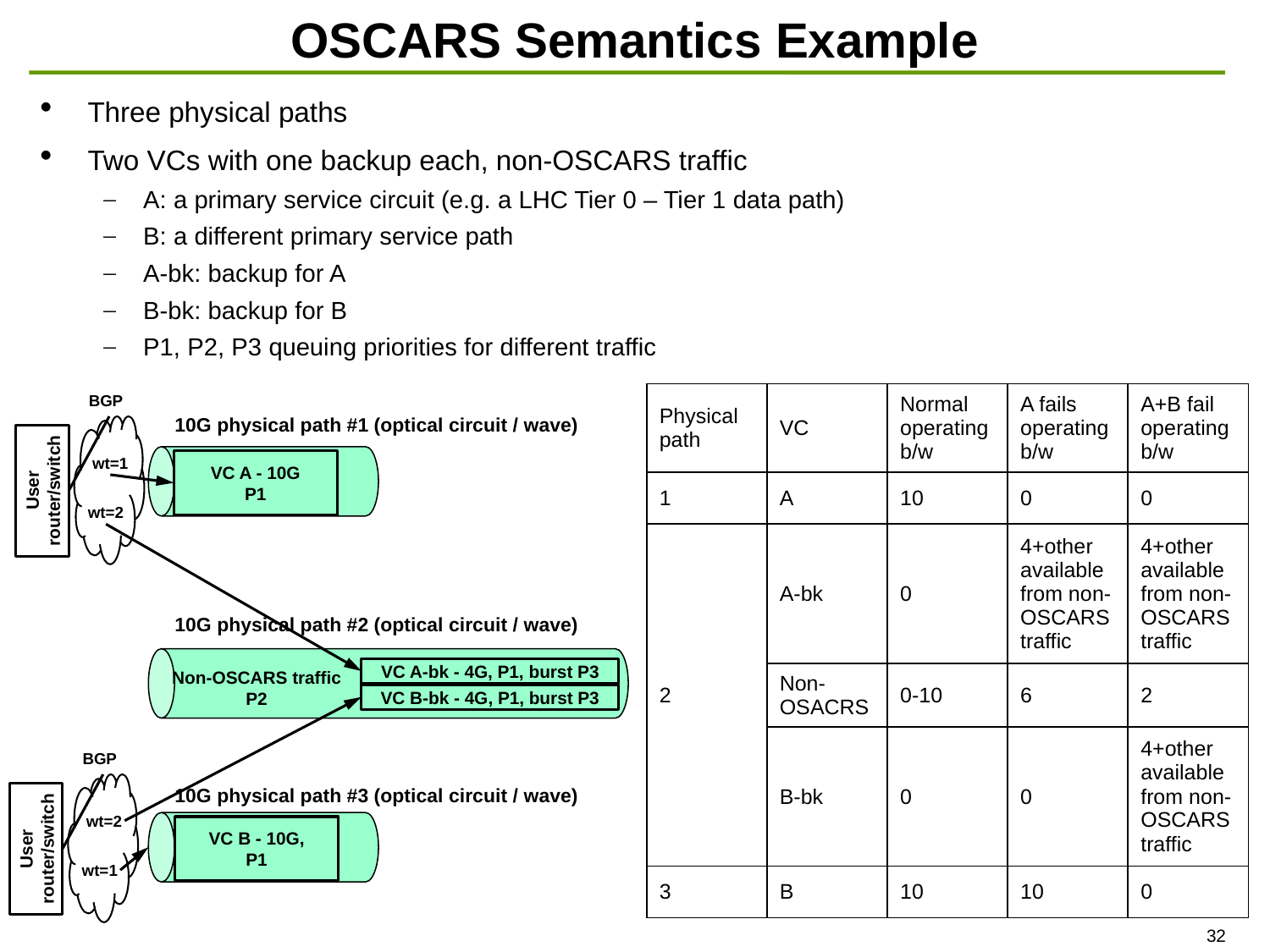

# OSCARS Semantics Example
Three physical paths
Two VCs with one backup each, non-OSCARS traffic
A: a primary service circuit (e.g. a LHC Tier 0 – Tier 1 data path)
B: a different primary service path
A-bk: backup for A
B-bk: backup for B
P1, P2, P3 queuing priorities for different traffic

| Physical path | VC | Normal operating b/w | A fails operating b/w | A+B fail operating b/w |
| --- | --- | --- | --- | --- |
| 1 | A | 10 | 0 | 0 |
| 2 | A-bk | 0 | 4+other available from non-OSCARS traffic | 4+other available from non-OSCARS traffic |
|  | Non-OSACRS | 0-10 | 6 | 2 |
|  | B-bk | 0 | 0 | 4+other available from non-OSCARS traffic |
| 3 | B | 10 | 10 | 0 |
BGP
10G physical path #1 (optical circuit / wave)

wt=1
VC A - 10G
P1
User router/switch
wt=2
10G physical path #2 (optical circuit / wave)
VC A-bk - 4G, P1, burst P3
VC B-bk - 4G, P1, burst P3
Non-OSCARS traffic
P2

BGP

10G physical path #3 (optical circuit / wave)
wt=2
VC B - 10G,
P1
User router/switch
wt=1